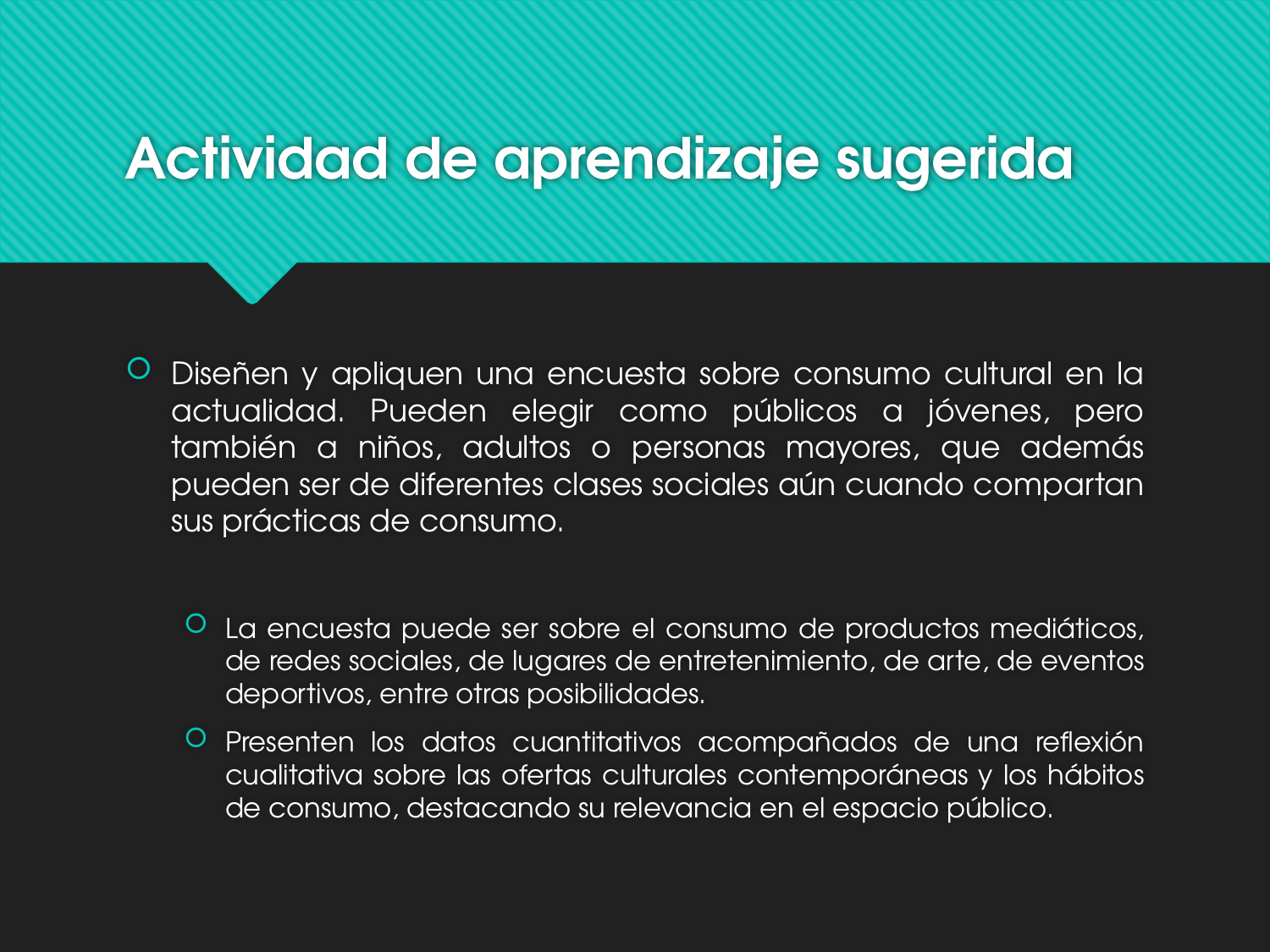

# Actividad de aprendizaje sugerida
Diseñen y apliquen una encuesta sobre consumo cultural en la actualidad. Pueden elegir como públicos a jóvenes, pero también a niños, adultos o personas mayores, que además pueden ser de diferentes clases sociales aún cuando compartan sus prácticas de consumo.

La encuesta puede ser sobre el consumo de productos mediáticos, de redes sociales, de lugares de entretenimiento, de arte, de eventos deportivos, entre otras posibilidades.
Presenten los datos cuantitativos acompañados de una reflexión cualitativa sobre las ofertas culturales contemporáneas y los hábitos de consumo, destacando su relevancia en el espacio público.